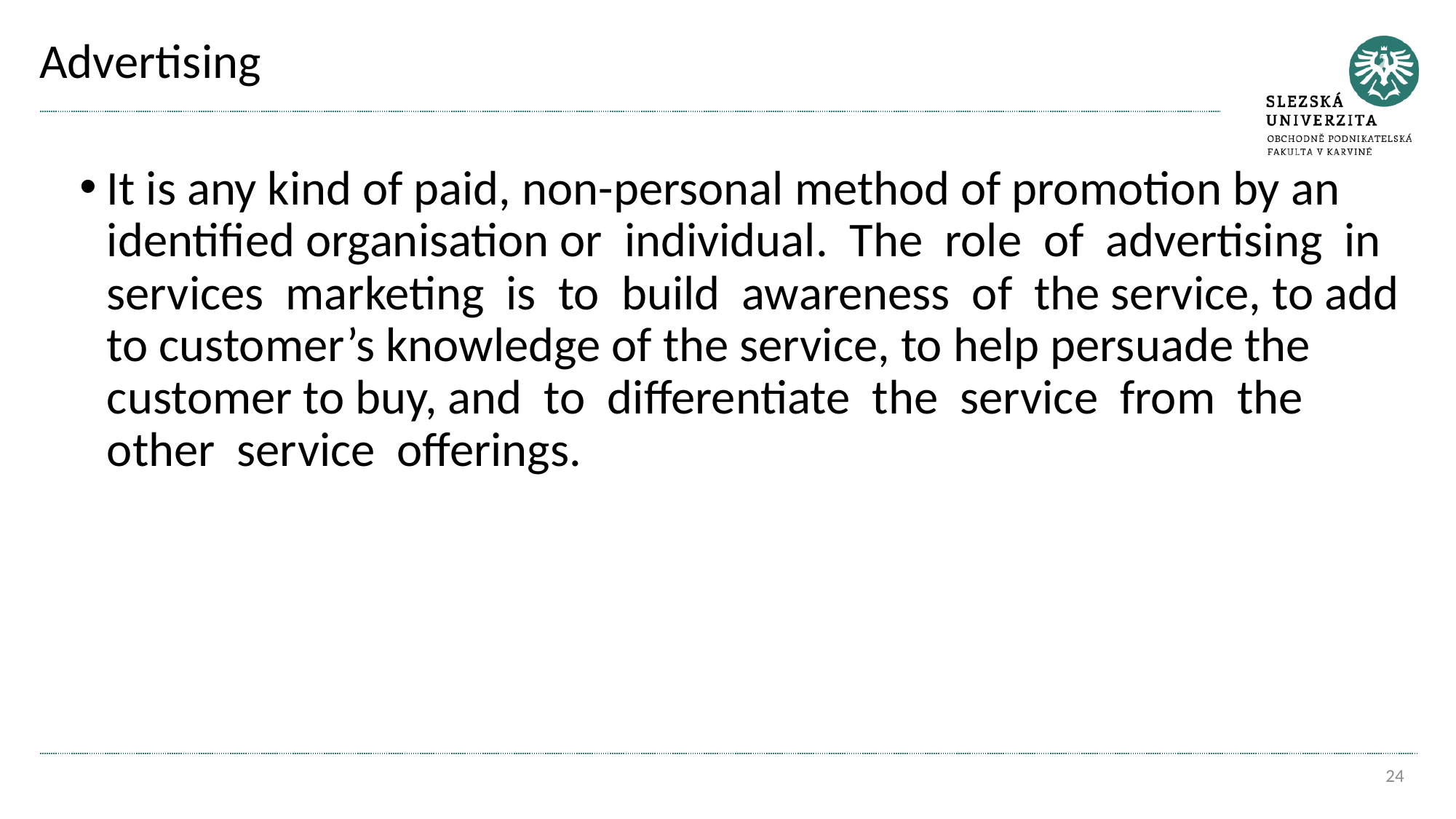

# Advertising
It is any kind of paid, non-personal method of promotion by an identified organisation or  individual.  The  role  of  advertising  in  services  marketing  is  to  build  awareness  of  the service, to add to customer’s knowledge of the service, to help persuade the customer to buy, and  to  differentiate  the  service  from  the  other  service  offerings.
24